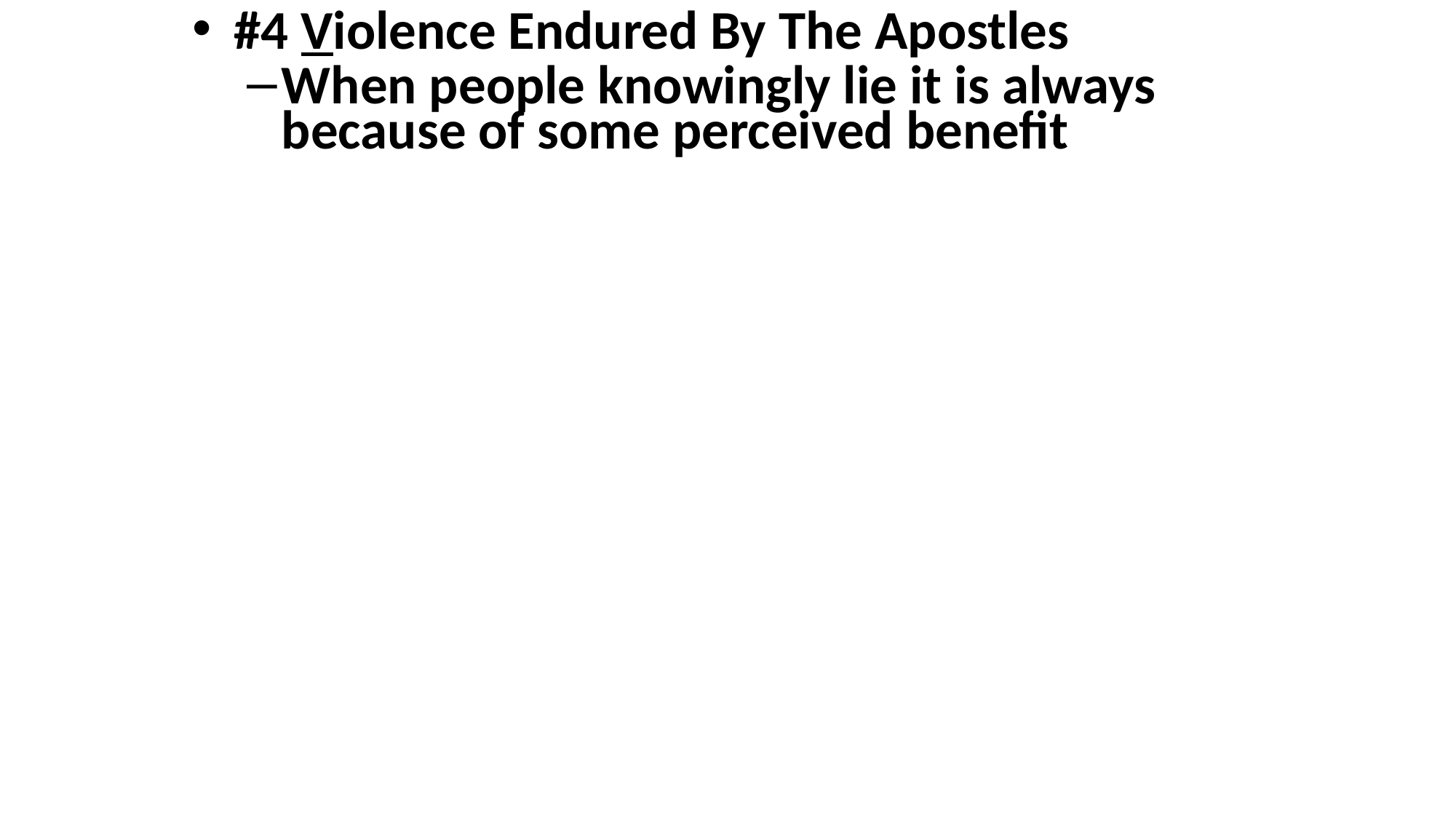

#4 Violence Endured By The Apostles
When people knowingly lie it is always because of some perceived benefit